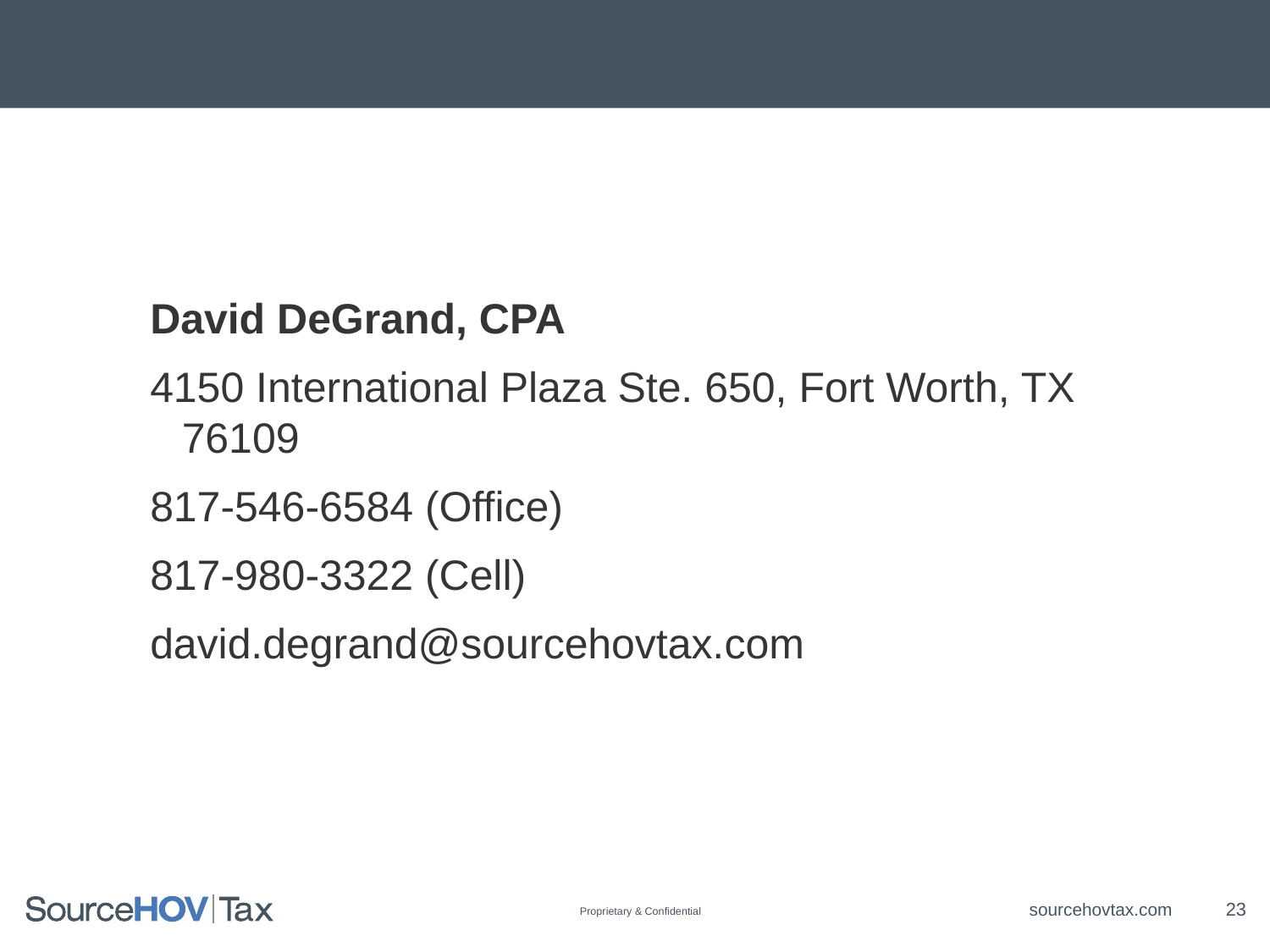

David DeGrand, CPA
4150 International Plaza Ste. 650, Fort Worth, TX 76109
817-546-6584 (Office)
817-980-3322 (Cell)
david.degrand@sourcehovtax.com

23
Proprietary & Confidential